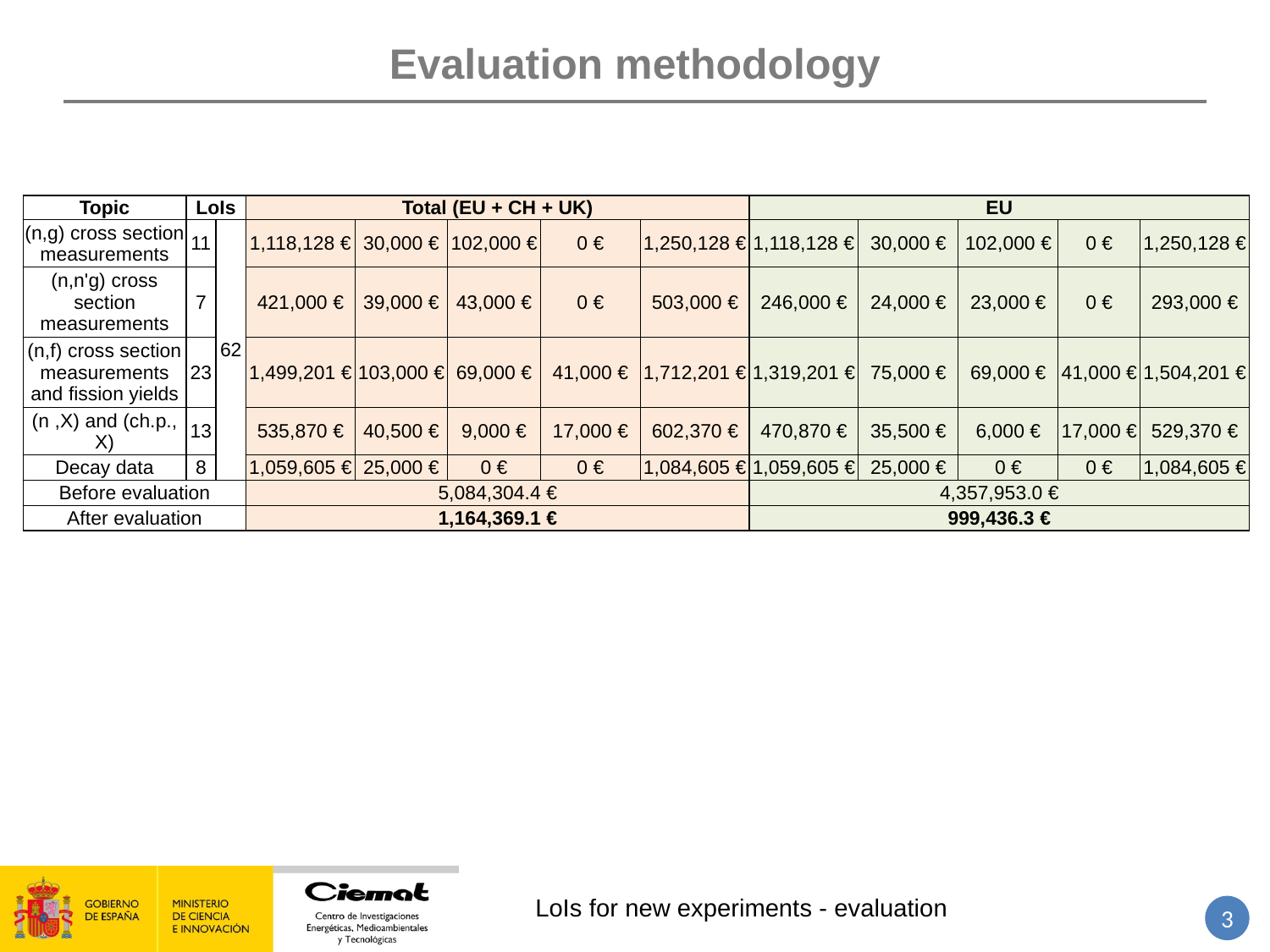

# Evaluation methodology
| Topic | LoIs |  | Total (EU + CH + UK) |  |  |  |  | EU |  |  |  |  |
| --- | --- | --- | --- | --- | --- | --- | --- | --- | --- | --- | --- | --- |
| (n,g) cross section measurements | 11 | 62 | 1,118,128 € | 30,000 € | 102,000 € | 0 € | 1,250,128 € | 1,118,128 € | 30,000 € | 102,000 € | 0 € | 1,250,128 € |
| (n,n'g) cross section measurements | 7 |  | 421,000 € | 39,000 € | 43,000 € | 0 € | 503,000 € | 246,000 € | 24,000 € | 23,000 € | 0 € | 293,000 € |
| (n,f) cross section measurements and fission yields | 23 |  | 1,499,201 € | 103,000 € | 69,000 € | 41,000 € | 1,712,201 € | 1,319,201 € | 75,000 € | 69,000 € | 41,000 € | 1,504,201 € |
| (n ,X) and (ch.p., X) | 13 |  | 535,870 € | 40,500 € | 9,000 € | 17,000 € | 602,370 € | 470,870 € | 35,500 € | 6,000 € | 17,000 € | 529,370 € |
| Decay data | 8 |  | 1,059,605 € | 25,000 € | 0 € | 0 € | 1,084,605 € | 1,059,605 € | 25,000 € | 0 € | 0 € | 1,084,605 € |
| Before evaluation |  |  | 5,084,304.4 € |  |  |  |  | 4,357,953.0 € |  |  |  |  |
| After evaluation |  |  | 1,164,369.1 € |  |  |  |  | 999,436.3 € |  |  |  |  |

Concept of slice-TED
3